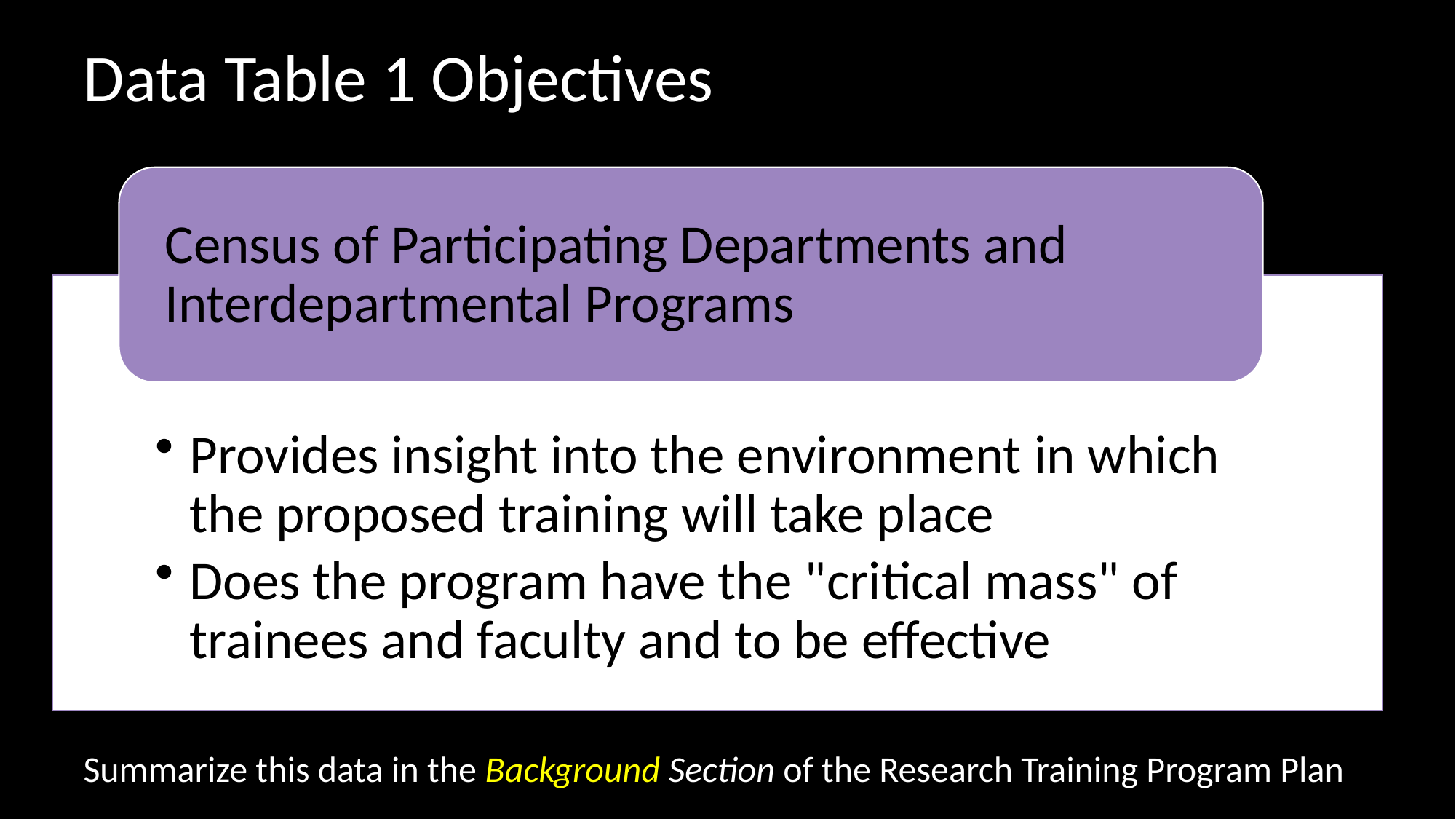

# Data Table 1 Objectives
Census of Participating Departments and Interdepartmental Programs
Provides insight into the environment in which the proposed training will take place
Does the program have the "critical mass" of trainees and faculty and to be effective
Summarize this data in the Background Section of the Research Training Program Plan